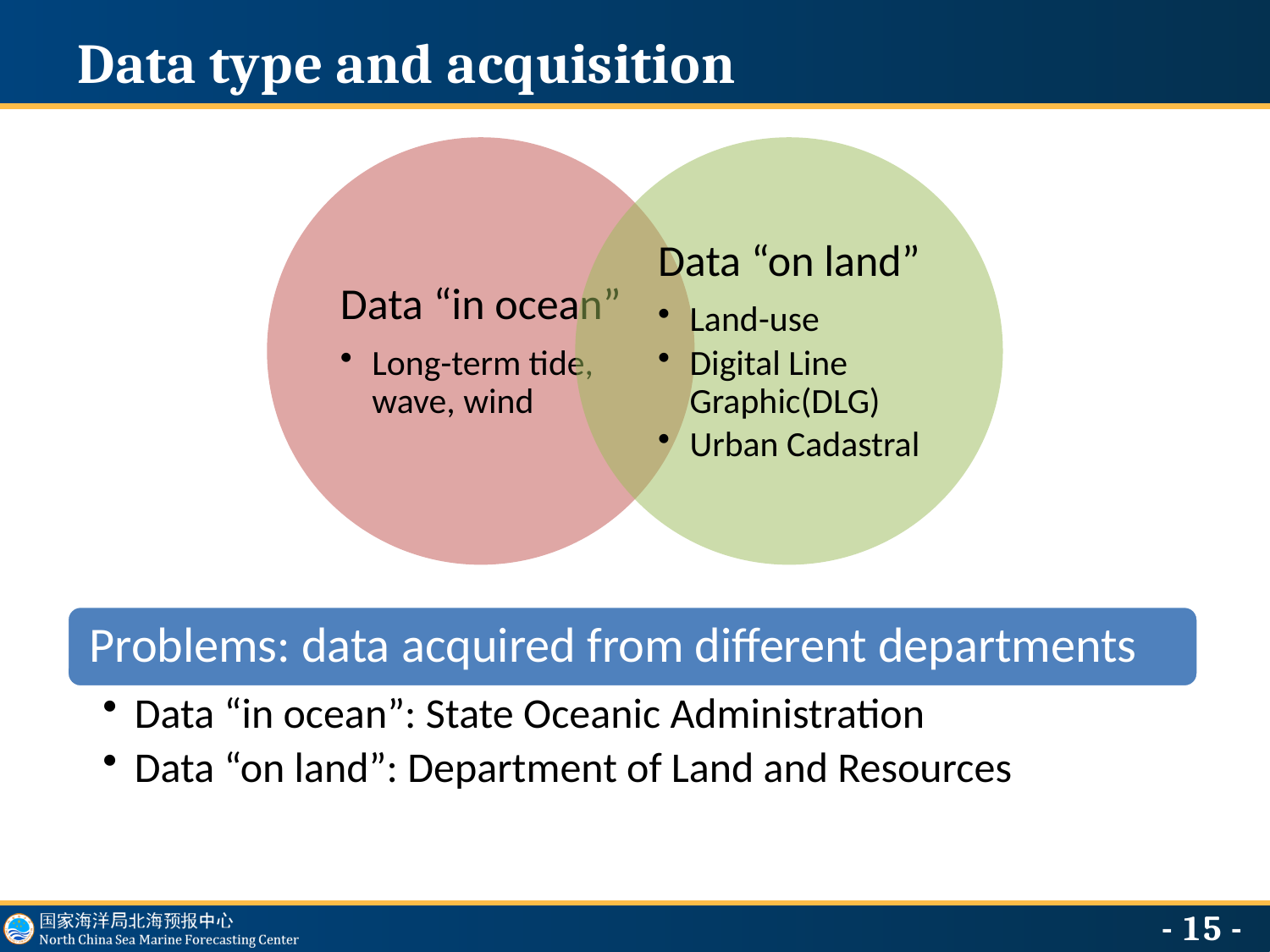

# Data type and acquisition
Data “in ocean”
Long-term tide, wave, wind
Data “on land”
Land-use
Digital Line Graphic(DLG)
Urban Cadastral
Problems: data acquired from different departments
Data “in ocean”: State Oceanic Administration
Data “on land”: Department of Land and Resources
- 15 -